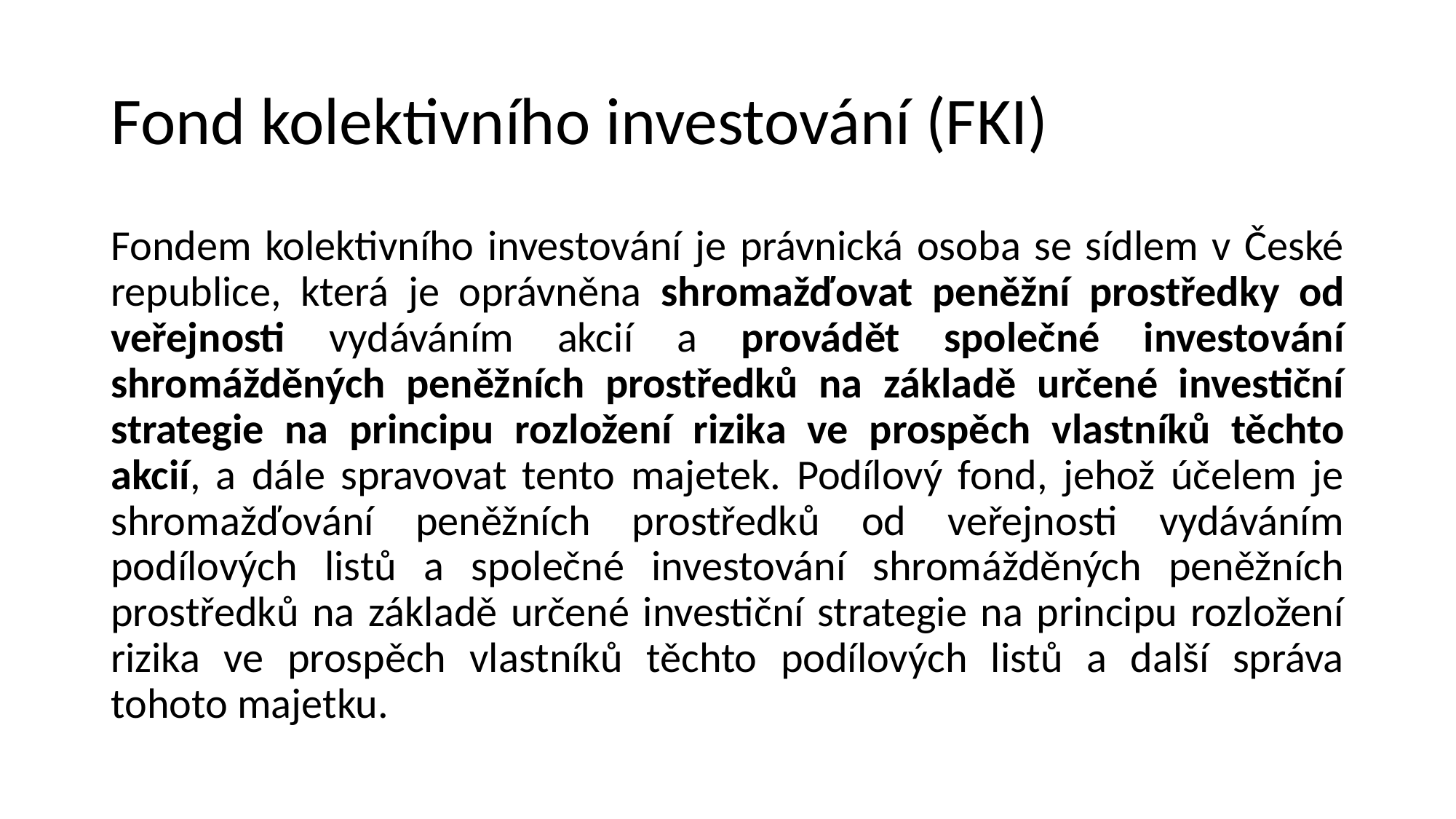

# Fond kolektivního investování (FKI)
Fondem kolektivního investování je právnická osoba se sídlem v České republice, která je oprávněna shromažďovat peněžní prostředky od veřejnosti vydáváním akcií a provádět společné investování shromážděných peněžních prostředků na základě určené investiční strategie na principu rozložení rizika ve prospěch vlastníků těchto akcií, a dále spravovat tento majetek. Podílový fond, jehož účelem je shromažďování peněžních prostředků od veřejnosti vydáváním podílových listů a společné investování shromážděných peněžních prostředků na základě určené investiční strategie na principu rozložení rizika ve prospěch vlastníků těchto podílových listů a další správa tohoto majetku.